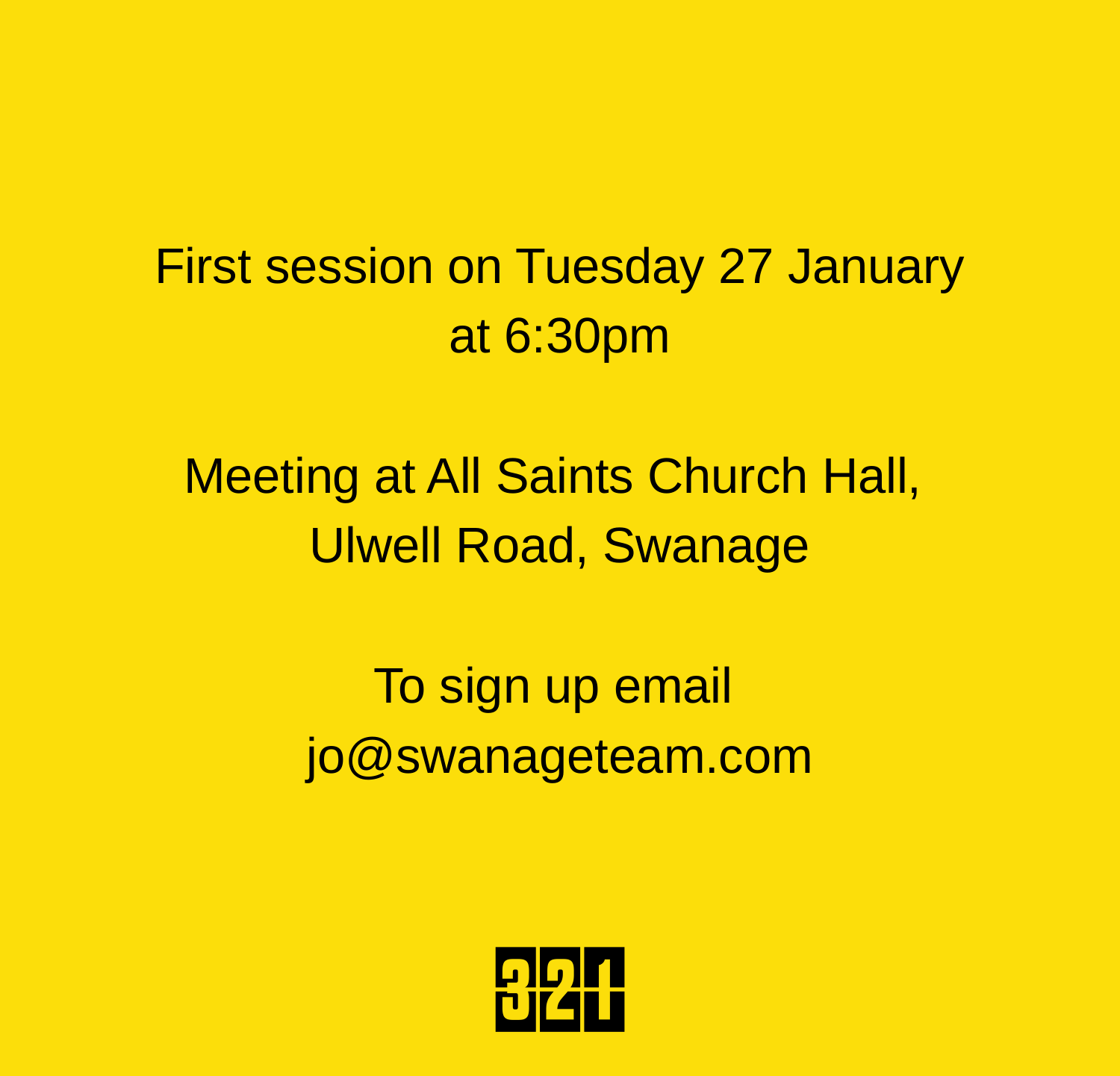

First session on Tuesday 27 January
at 6:30pm

Meeting at All Saints Church Hall,
Ulwell Road, Swanage

To sign up email
jo@swanageteam.com